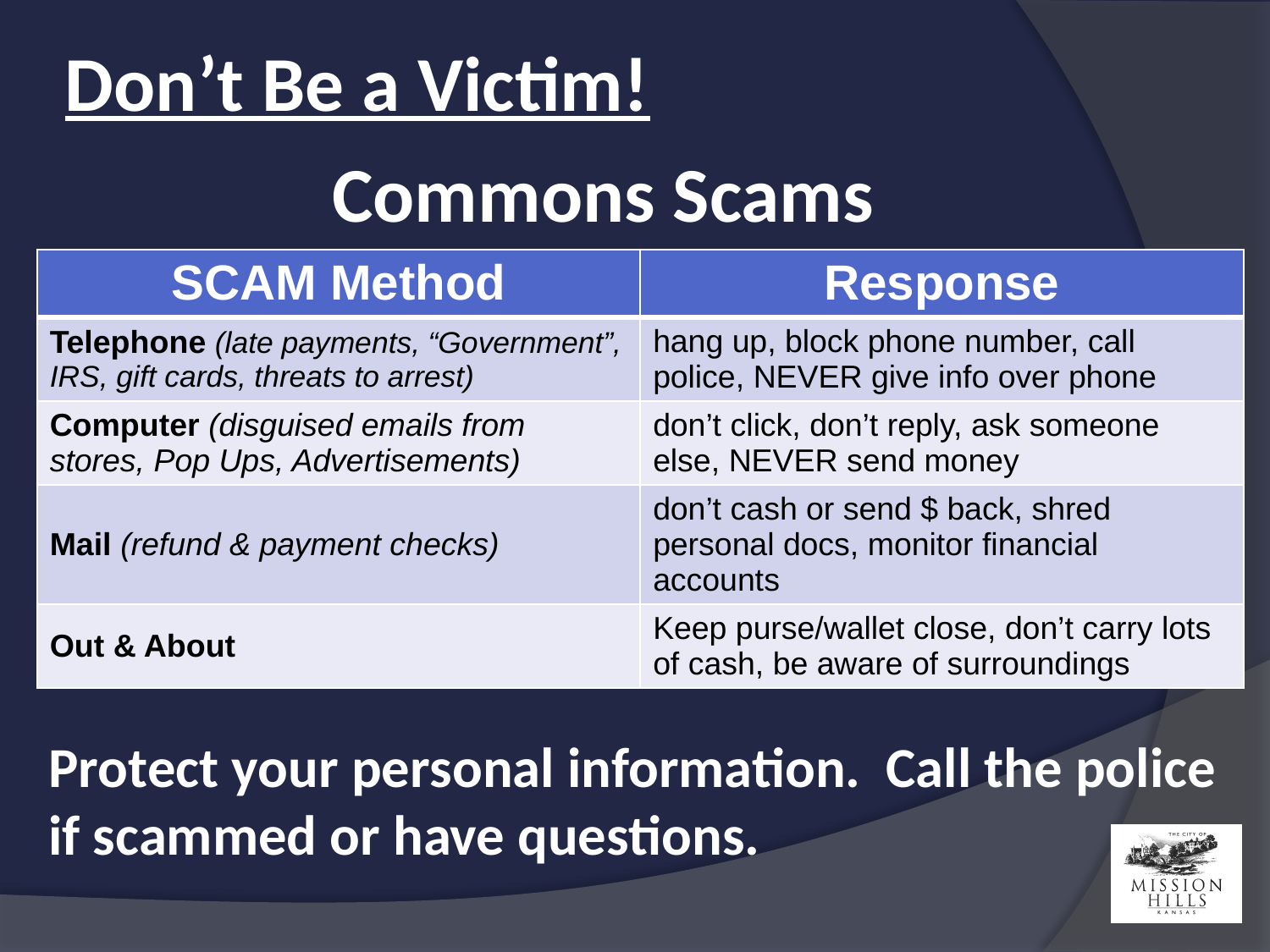

# Don’t Be a Victim!
Commons Scams
| SCAM Method | Response |
| --- | --- |
| Telephone (late payments, “Government”, IRS, gift cards, threats to arrest) | hang up, block phone number, call police, NEVER give info over phone |
| Computer (disguised emails from stores, Pop Ups, Advertisements) | don’t click, don’t reply, ask someone else, NEVER send money |
| Mail (refund & payment checks) | don’t cash or send $ back, shred personal docs, monitor financial accounts |
| Out & About | Keep purse/wallet close, don’t carry lots of cash, be aware of surroundings |
Protect your personal information.  Call the police if scammed or have questions.